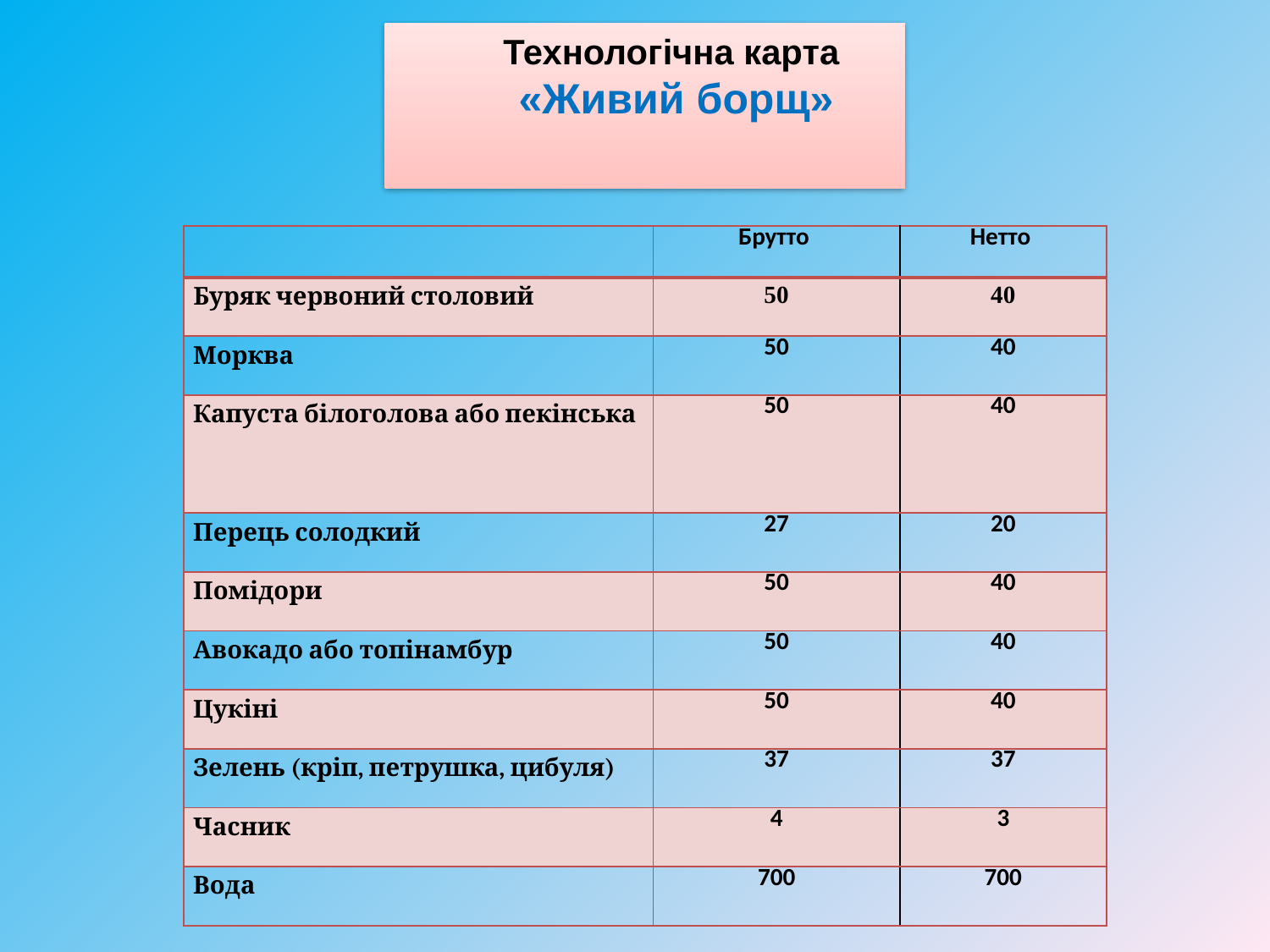

Технологічна карта
«Живий борщ»

|  | Брутто | Нетто |
| --- | --- | --- |
| Буряк червоний столовий | 50 | 40 |
| Морква | 50 | 40 |
| Капуста білоголова або пекінська | 50 | 40 |
| Перець солодкий | 27 | 20 |
| Помідори | 50 | 40 |
| Авокадо або топінамбур | 50 | 40 |
| Цукіні | 50 | 40 |
| Зелень (кріп, петрушка, цибуля) | 37 | 37 |
| Часник | 4 | 3 |
| Вода | 700 | 700 |